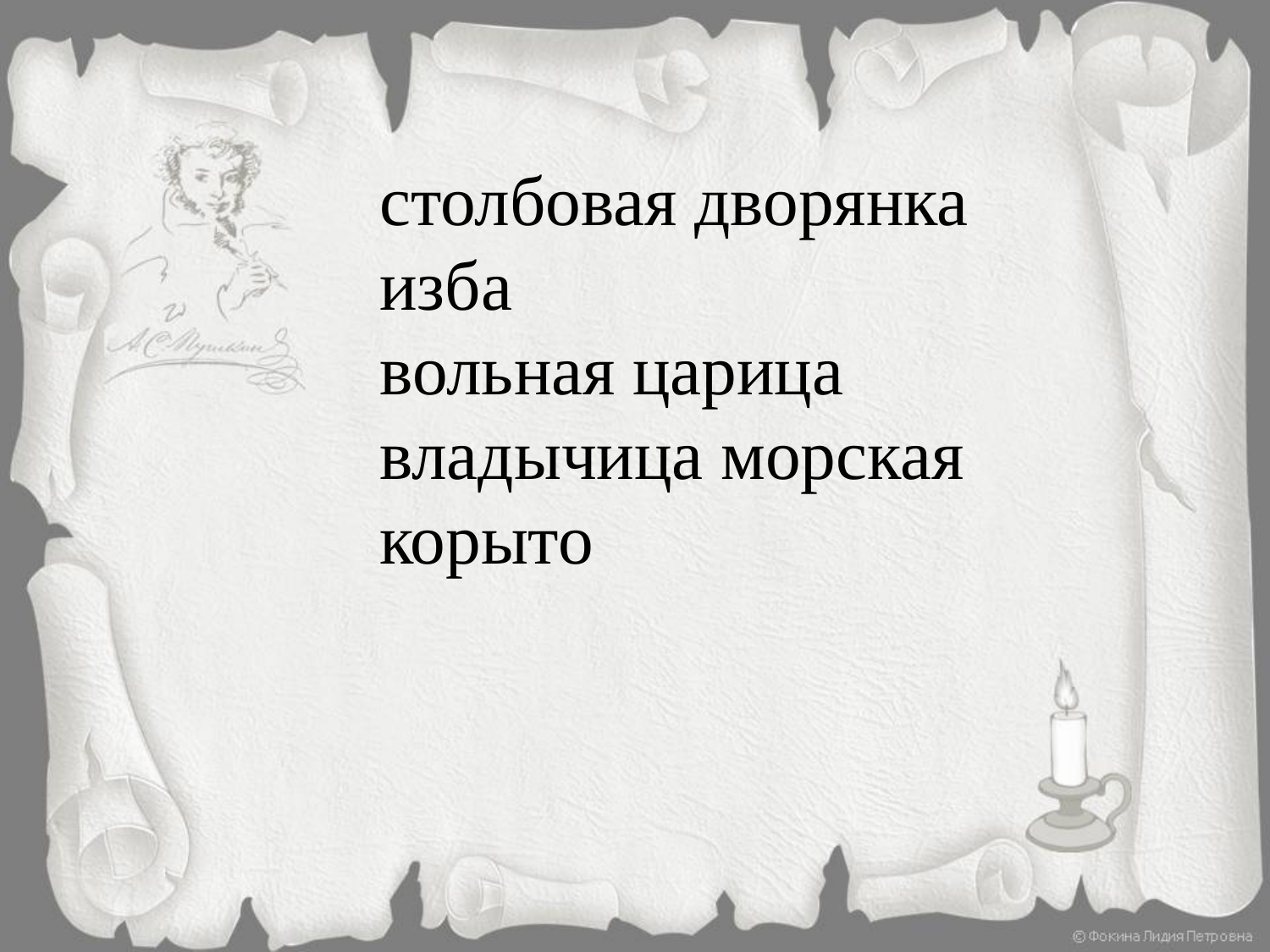

столбовая дворянка
изба
вольная царица
владычица морская
корыто